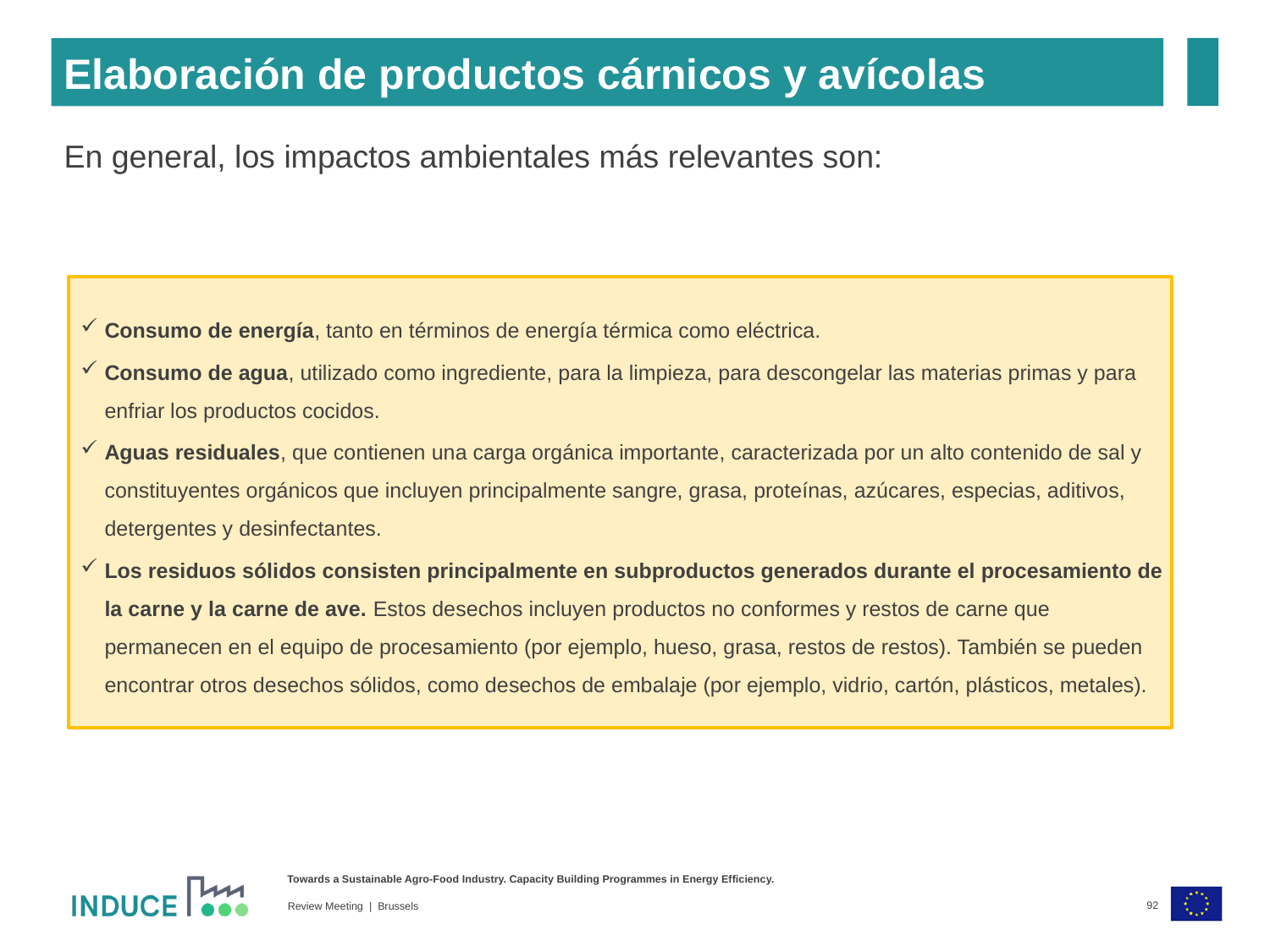

Elaboración de productos cárnicos y avícolas
En general, los impactos ambientales más relevantes son:

Consumo de energía, tanto en términos de energía térmica como eléctrica.
Consumo de agua, utilizado como ingrediente, para la limpieza, para descongelar las materias primas y para enfriar los productos cocidos.
Aguas residuales, que contienen una carga orgánica importante, caracterizada por un alto contenido de sal y constituyentes orgánicos que incluyen principalmente sangre, grasa, proteínas, azúcares, especias, aditivos, detergentes y desinfectantes.
Los residuos sólidos consisten principalmente en subproductos generados durante el procesamiento de la carne y la carne de ave. Estos desechos incluyen productos no conformes y restos de carne que permanecen en el equipo de procesamiento (por ejemplo, hueso, grasa, restos de restos). También se pueden encontrar otros desechos sólidos, como desechos de embalaje (por ejemplo, vidrio, cartón, plásticos, metales).
92
Review Meeting  |  Brussels